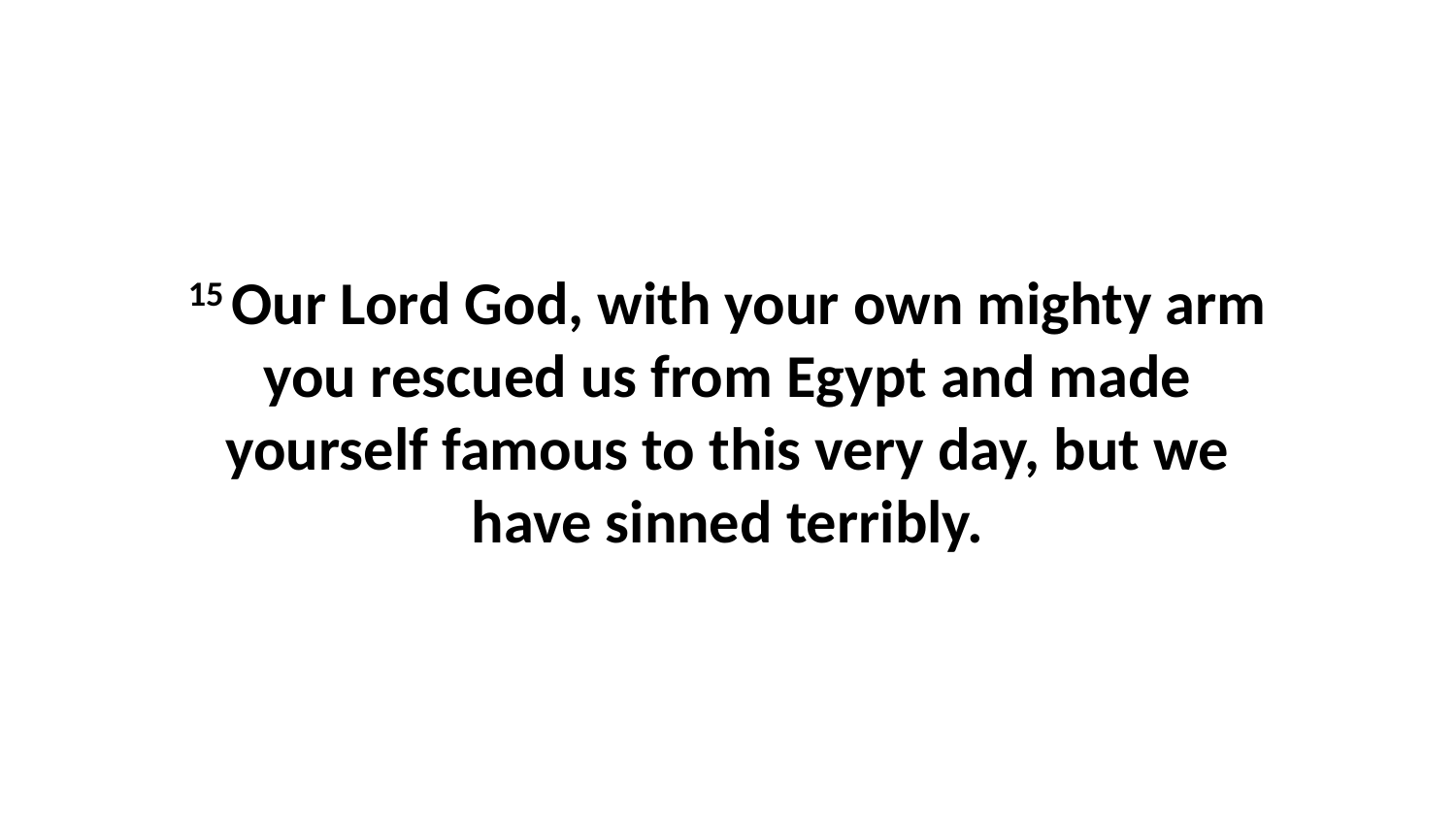

15 Our Lord God, with your own mighty arm you rescued us from Egypt and made yourself famous to this very day, but we have sinned terribly.